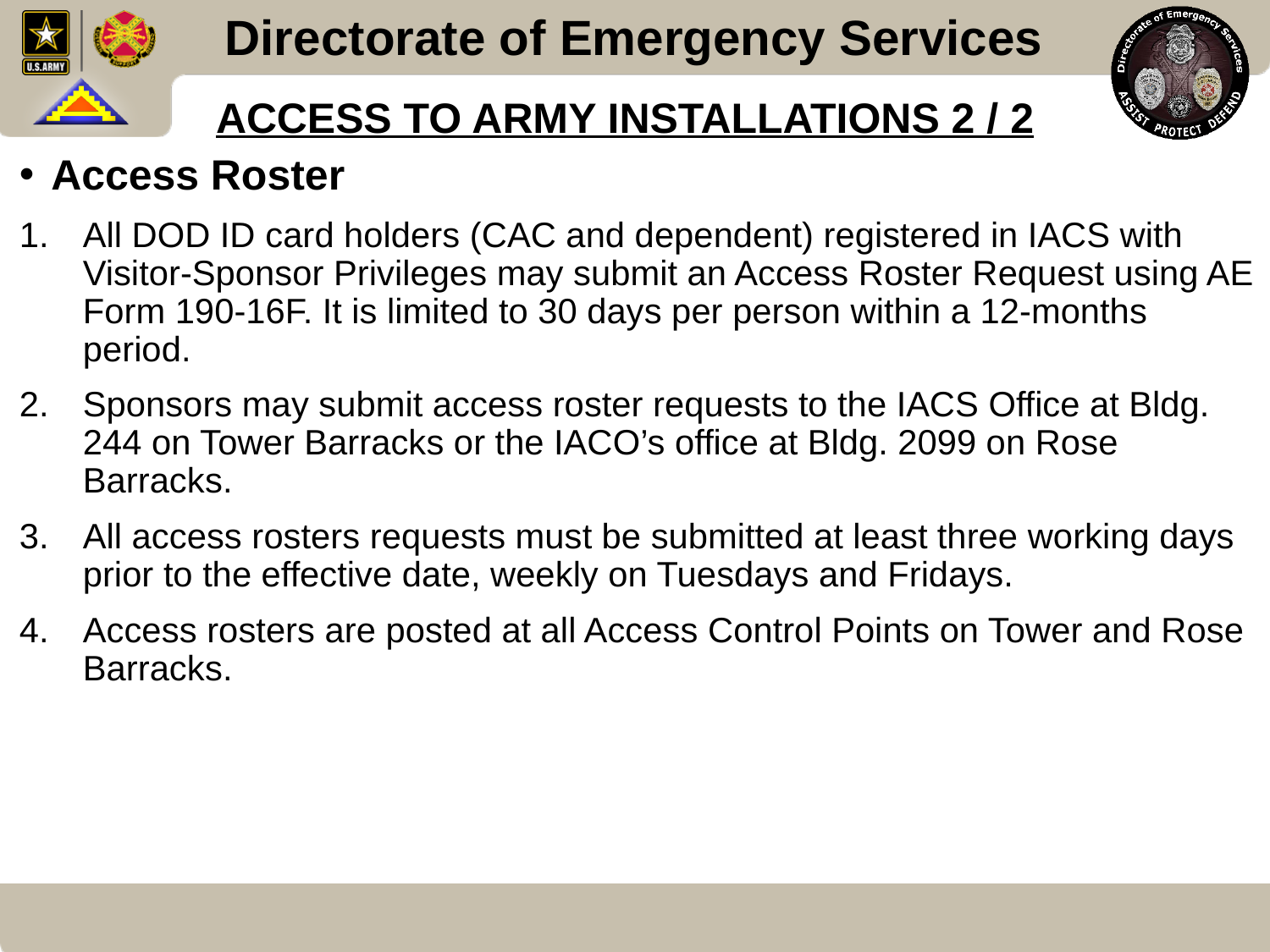

ACCESS TO ARMY INSTALLATIONS 2 / 2
Access Roster
All DOD ID card holders (CAC and dependent) registered in IACS with Visitor-Sponsor Privileges may submit an Access Roster Request using AE Form 190-16F. It is limited to 30 days per person within a 12-months period.
Sponsors may submit access roster requests to the IACS Office at Bldg. 244 on Tower Barracks or the IACO’s office at Bldg. 2099 on Rose Barracks.
All access rosters requests must be submitted at least three working days prior to the effective date, weekly on Tuesdays and Fridays.
Access rosters are posted at all Access Control Points on Tower and Rose Barracks.